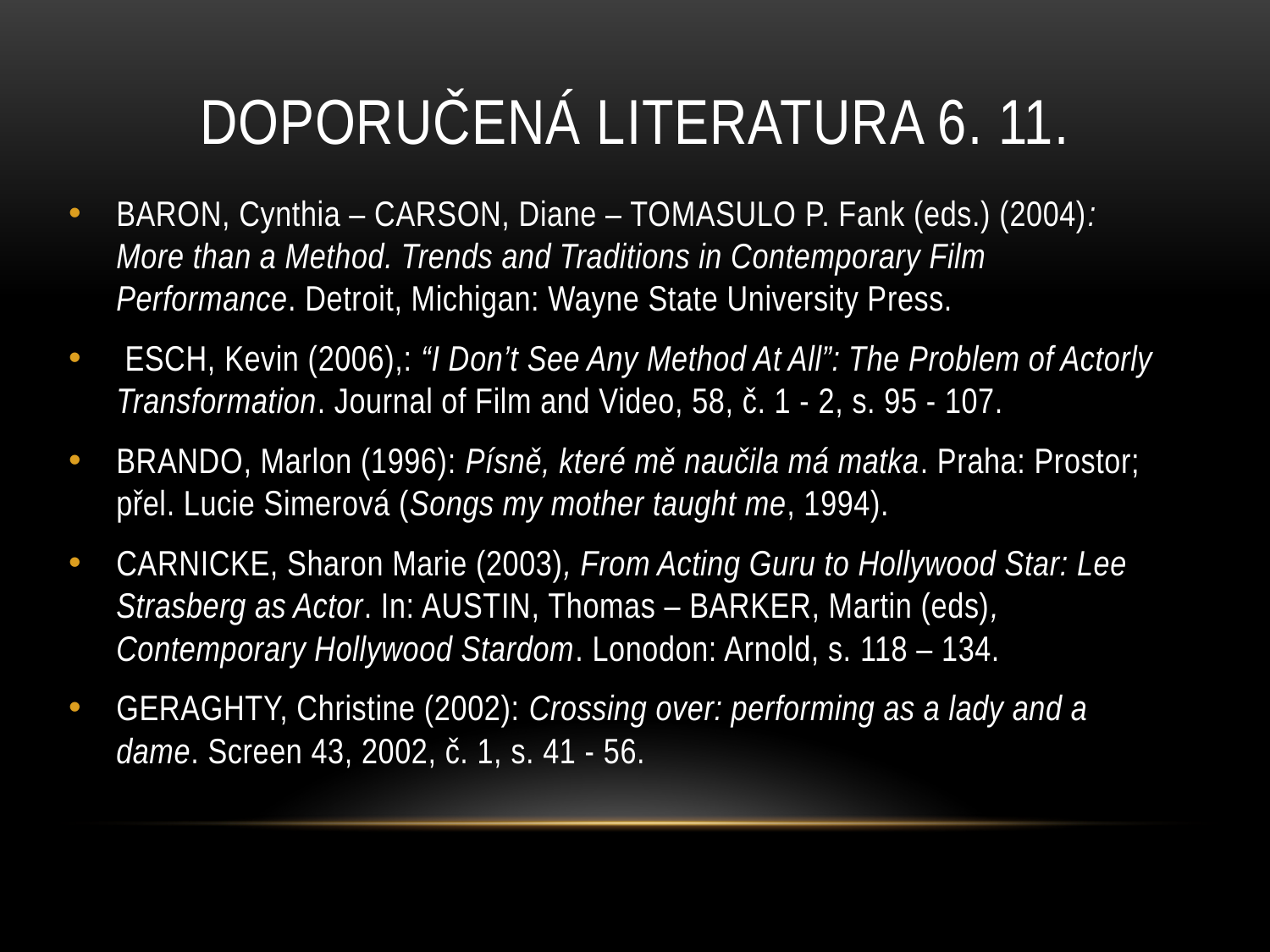

# Doporučená literatura 6. 11.
BARON, Cynthia – CARSON, Diane – TOMASULO P. Fank (eds.) (2004): More than a Method. Trends and Traditions in Contemporary Film Performance. Detroit, Michigan: Wayne State University Press.
 ESCH, Kevin (2006),: “I Don’t See Any Method At All”: The Problem of Actorly Transformation. Journal of Film and Video, 58, č. 1 - 2, s. 95 - 107.
BRANDO, Marlon (1996): Písně, které mě naučila má matka. Praha: Prostor; přel. Lucie Simerová (Songs my mother taught me, 1994).
CARNICKE, Sharon Marie (2003), From Acting Guru to Hollywood Star: Lee Strasberg as Actor. In: AUSTIN, Thomas – BARKER, Martin (eds), Contemporary Hollywood Stardom. Lonodon: Arnold, s. 118 – 134.
GERAGHTY, Christine (2002): Crossing over: performing as a lady and a dame. Screen 43, 2002, č. 1, s. 41 - 56.